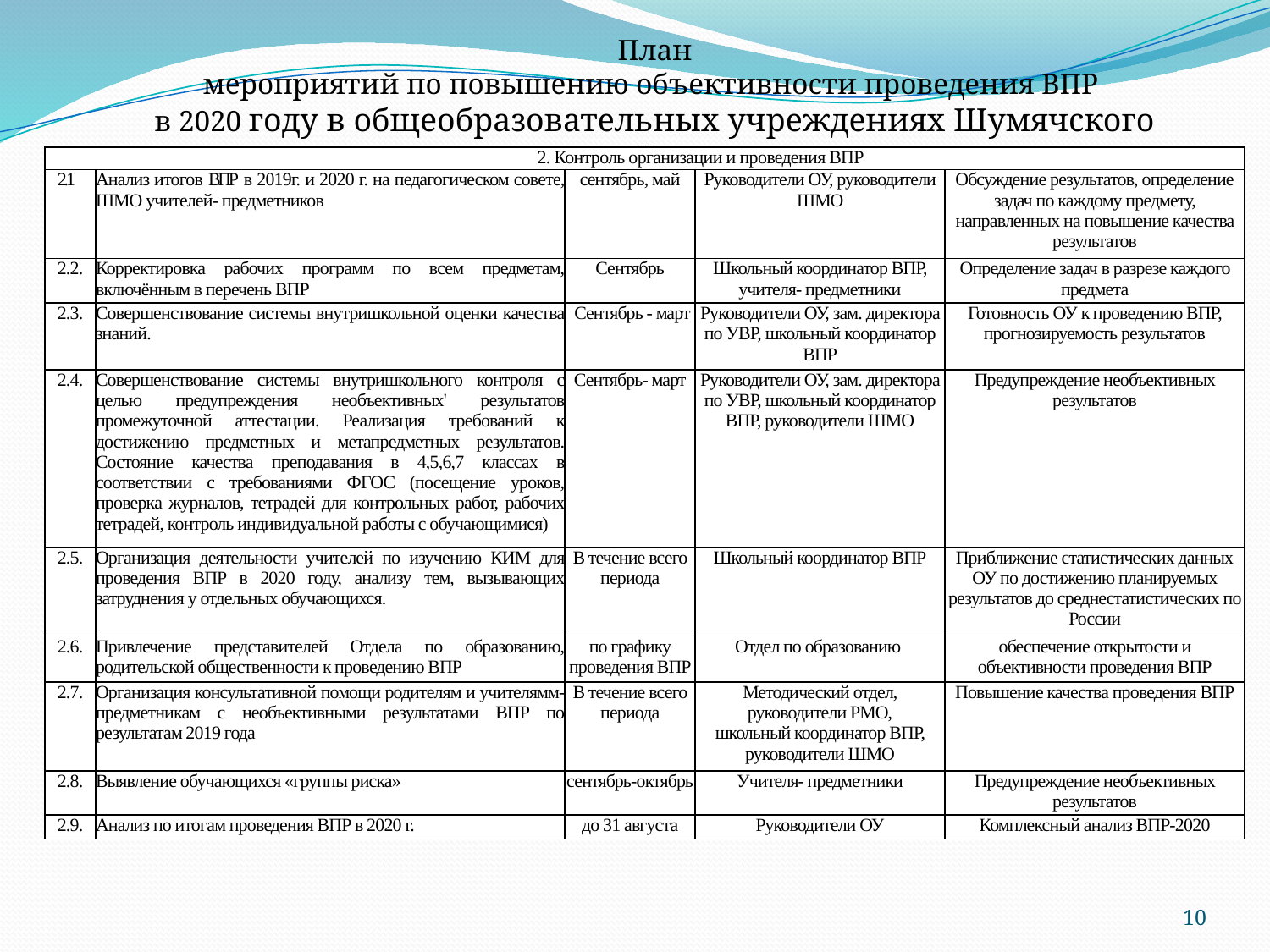

План
мероприятий по повышению объективности проведения ВПР
в 2020 году в общеобразовательных учреждениях Шумячского района

| 2. Контроль организации и проведения ВПР |  |  |  |  |
| --- | --- | --- | --- | --- |
| 2.1 | Анализ итогов ВПР в 2019г. и 2020 г. на педагогическом совете, ШМО учителей- предметников | сентябрь, май | Руководители ОУ, руководители ШМО | Обсуждение результатов, определение задач по каждому предмету, направленных на повышение качества результатов |
| 2.2. | Корректировка рабочих программ по всем предметам, включённым в перечень ВПР | Сентябрь | Школьный координатор ВПР, учителя- предметники | Определение задач в разрезе каждого предмета |
| 2.3. | Совершенствование системы внутришкольной оценки качества знаний. | Сентябрь - март | Руководители ОУ, зам. директора по УВР, школьный координатор ВПР | Готовность ОУ к проведению ВПР, прогнозируемость результатов |
| 2.4. | Совершенствование системы внутришкольного контроля с целью предупреждения необъективных' результатов промежуточной аттестации. Реализация требований к достижению предметных и метапредметных результатов. Состояние качества преподавания в 4,5,6,7 классах в соответствии с требованиями ФГОС (посещение уроков, проверка журналов, тетрадей для контрольных работ, рабочих тетрадей, контроль индивидуальной работы с обучающимися) | Сентябрь- март | Руководители ОУ, зам. директора по УВР, школьный координатор ВПР, руководители ШМО | Предупреждение необъективных результатов |
| 2.5. | Организация деятельности учителей по изучению КИМ для проведения ВПР в 2020 году, анализу тем, вызывающих затруднения у отдельных обучающихся. | В течение всего периода | Школьный координатор ВПР | Приближение статистических данных ОУ по достижению планируемых результатов до среднестатистических по России |
| 2.6. | Привлечение представителей Отдела по образованию, родительской общественности к проведению ВПР | по графику проведения ВПР | Отдел по образованию | обеспечение открытости и объективности проведения ВПР |
| 2.7. | Организация консультативной помощи родителям и учителямм-предметникам с необъективными результатами ВПР по результатам 2019 года | В течение всего периода | Методический отдел, руководители РМО, школьный координатор ВПР, руководители ШМО | Повышение качества проведения ВПР |
| 2.8. | Выявление обучающихся «группы риска» | сентябрь-октябрь | Учителя- предметники | Предупреждение необъективных результатов |
| 2.9. | Анализ по итогам проведения ВПР в 2020 г. | до 31 августа | Руководители ОУ | Комплексный анализ ВПР-2020 |
10